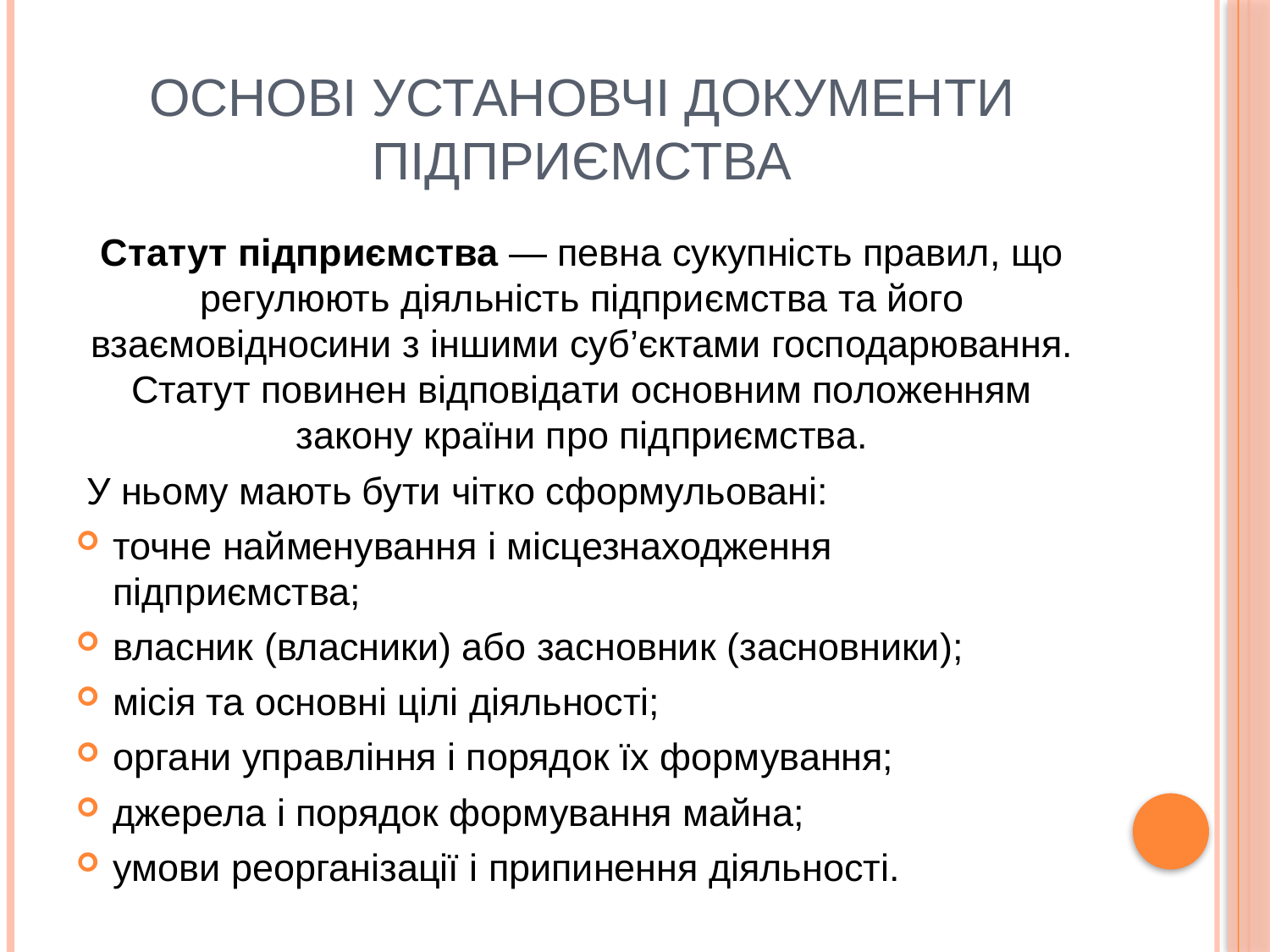

# Основі установчі документи підприємства
Статут підприємства — певна сукупність правил, що регулюють діяльність підприємства та його взаємовідносини з іншими суб’єктами господарювання. Статут повинен відповідати основним положенням закону країни про підприємства.
 У ньому мають бути чітко сформульовані:
точне найменування і місцезнаходження підприємства;
власник (власники) або засновник (засновники);
місія та основні цілі діяльності;
органи управління і порядок їх формування;
джерела і порядок формування майна;
умови реорганізації і припинення діяльності.